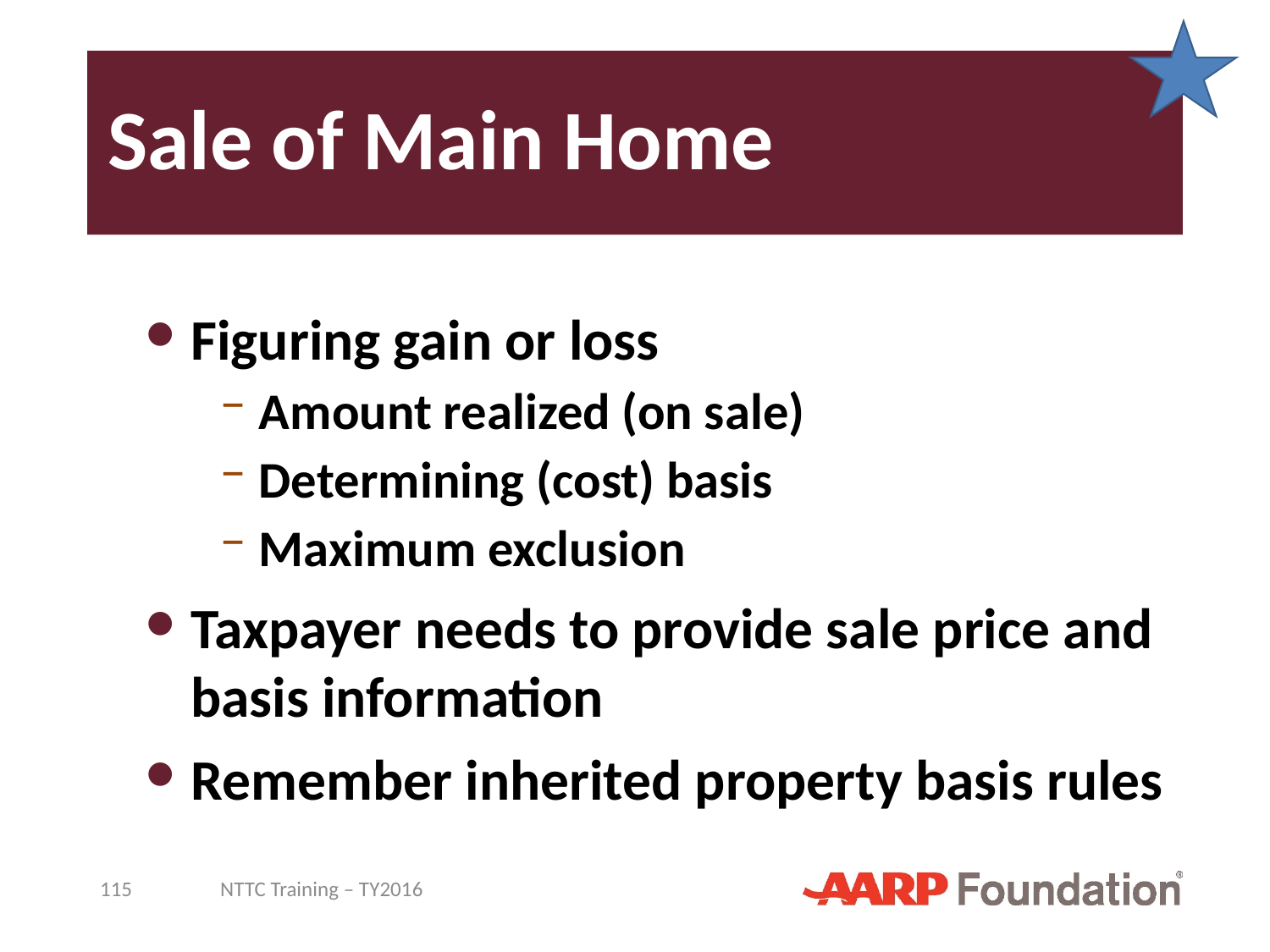

# Sale of Main Home
Figuring gain or loss
Amount realized (on sale)
Determining (cost) basis
Maximum exclusion
Taxpayer needs to provide sale price and basis information
Remember inherited property basis rules
115
NTTC Training – TY2016